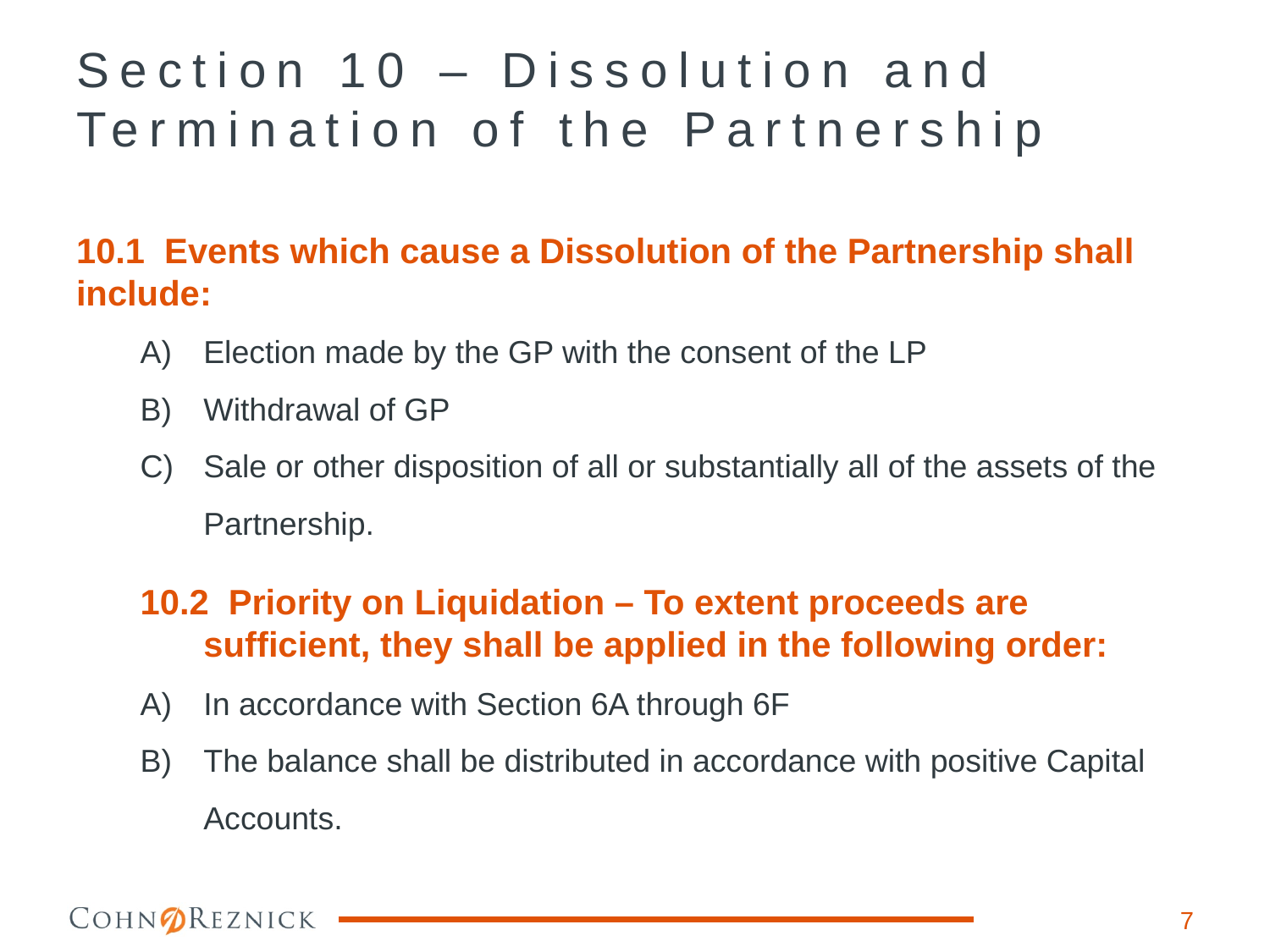

# Section 10 – Dissolution and Termination of the Partnership
10.1  Events which cause a Dissolution of the Partnership shall include:
A)	Election made by the GP with the consent of the LP
B)	Withdrawal of GP
C)	Sale or other disposition of all or substantially all of the assets of the Partnership.

10.2  Priority on Liquidation – To extent proceeds are sufficient, they shall be applied in the following order:
A)	In accordance with Section 6A through 6F
B)	The balance shall be distributed in accordance with positive Capital Accounts.
7